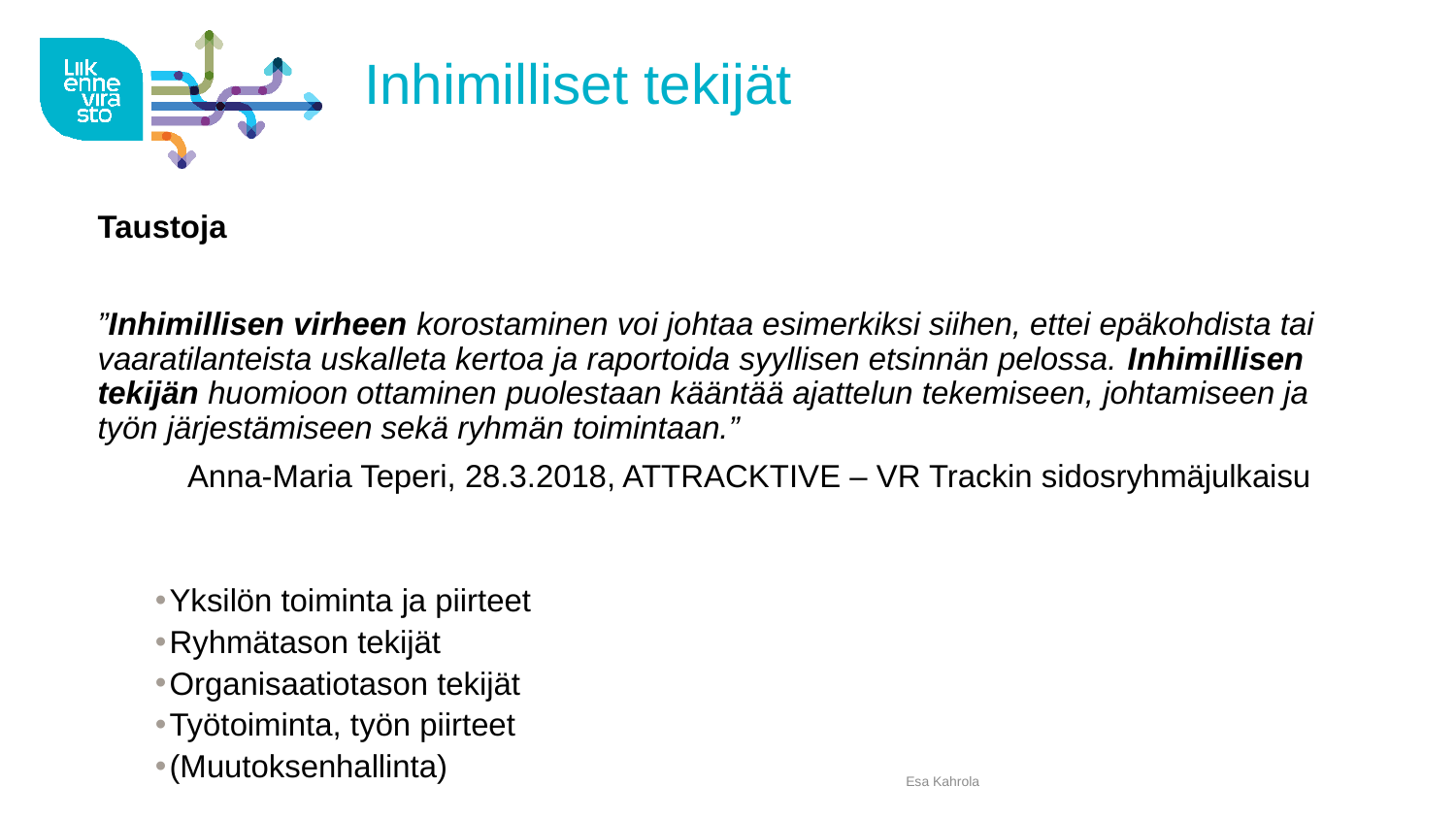

# Inhimilliset tekijät
Taustoja

”Inhimillisen virheen korostaminen voi johtaa esimerkiksi siihen, ettei epäkohdista tai vaaratilanteista uskalleta kertoa ja raportoida syyllisen etsinnän pelossa. Inhimillisen tekijän huomioon ottaminen puolestaan kääntää ajattelun tekemiseen, johtamiseen ja työn järjestämiseen sekä ryhmän toimintaan.”
          Anna-Maria Teperi, 28.3.2018, ATTRACKTIVE – VR Trackin sidosryhmäjulkaisu

Yksilön toiminta ja piirteet
Ryhmätason tekijät
Organisaatiotason tekijät
Työtoiminta, työn piirteet
(Muutoksenhallinta)

Esa Kahrola